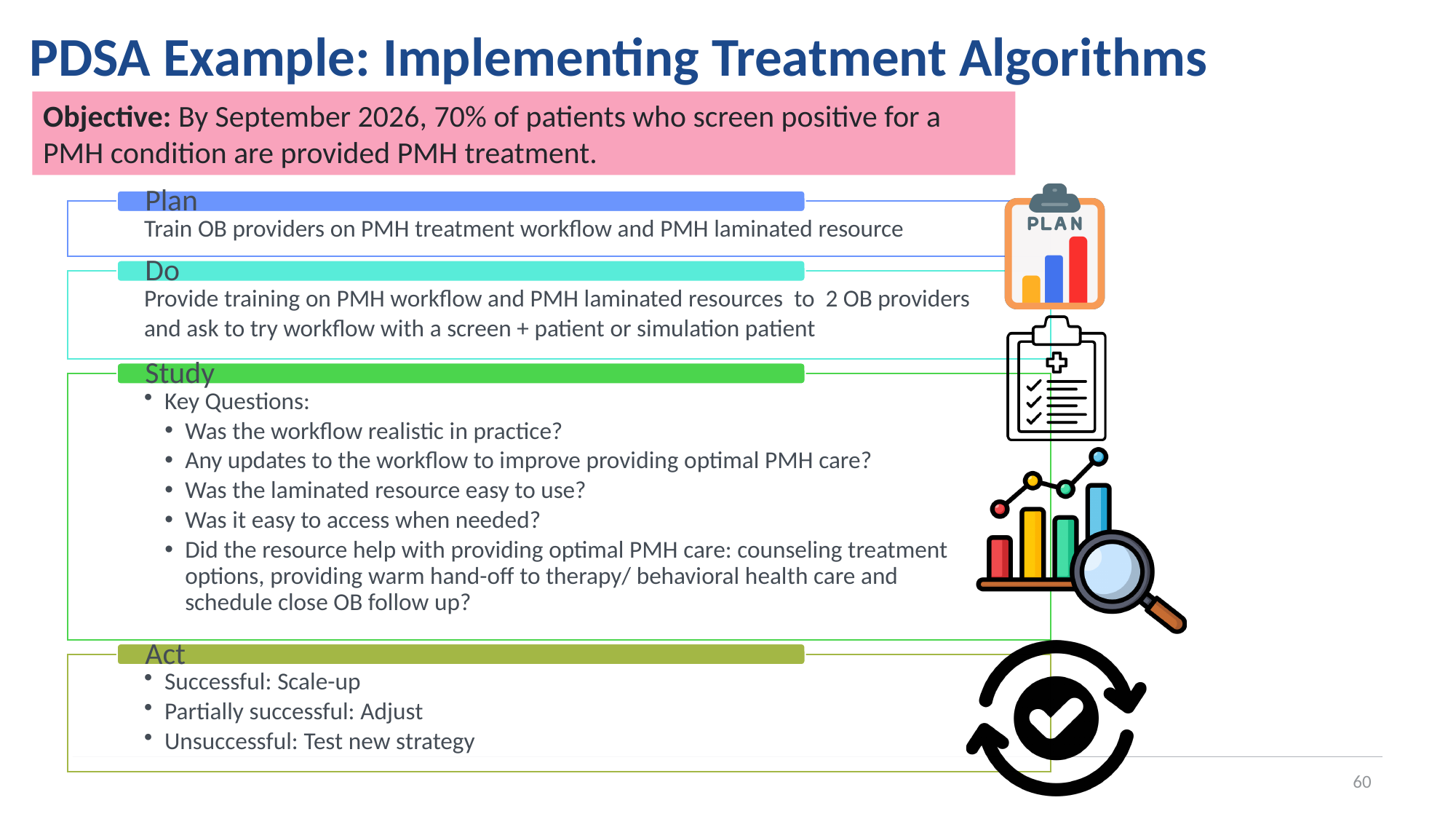

# PDSA Example: Implementing Treatment Algorithms
Objective: By September 2026, 70% of patients who screen positive for a PMH condition are provided PMH treatment.
Train OB providers on PMH treatment workflow and PMH laminated resource
Plan
Provide training on PMH workflow and PMH laminated resources  to  2 OB providers
and ask to try workflow with a screen + patient or simulation patient
Do
Key Questions:
Was the workflow realistic in practice?
Any updates to the workflow to improve providing optimal PMH care?
Was the laminated resource easy to use?
Was it easy to access when needed?
Did the resource help with providing optimal PMH care: counseling treatment options, providing warm hand-off to therapy/ behavioral health care and schedule close OB follow up?
Study
Successful: Scale-up
Partially successful: Adjust
Unsuccessful: Test new strategy
Act

60